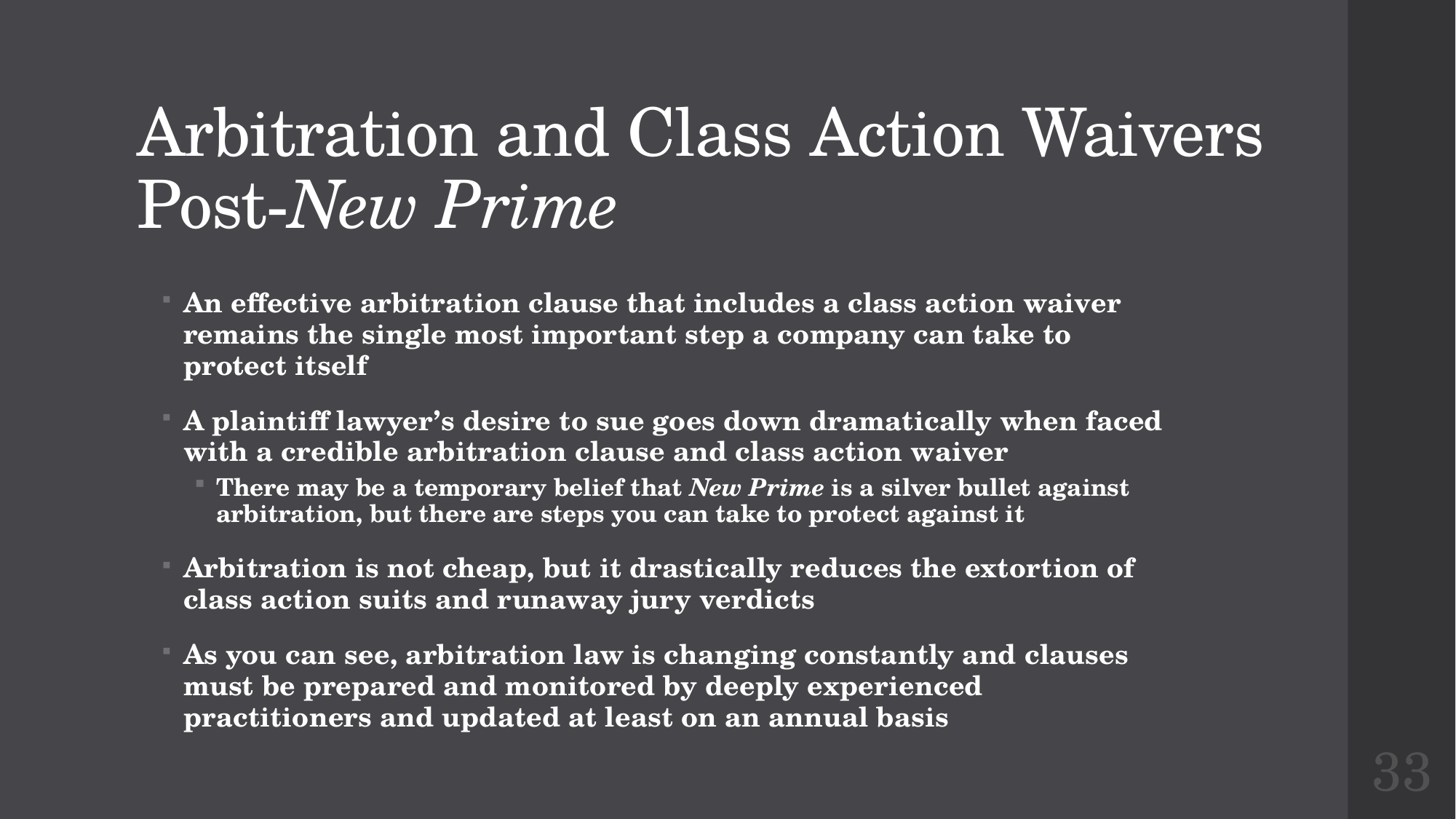

# Arbitration and Class Action Waivers Post-New Prime
An effective arbitration clause that includes a class action waiver remains the single most important step a company can take to protect itself
A plaintiff lawyer’s desire to sue goes down dramatically when faced with a credible arbitration clause and class action waiver
There may be a temporary belief that New Prime is a silver bullet against arbitration, but there are steps you can take to protect against it
Arbitration is not cheap, but it drastically reduces the extortion of class action suits and runaway jury verdicts
As you can see, arbitration law is changing constantly and clauses must be prepared and monitored by deeply experienced practitioners and updated at least on an annual basis

33